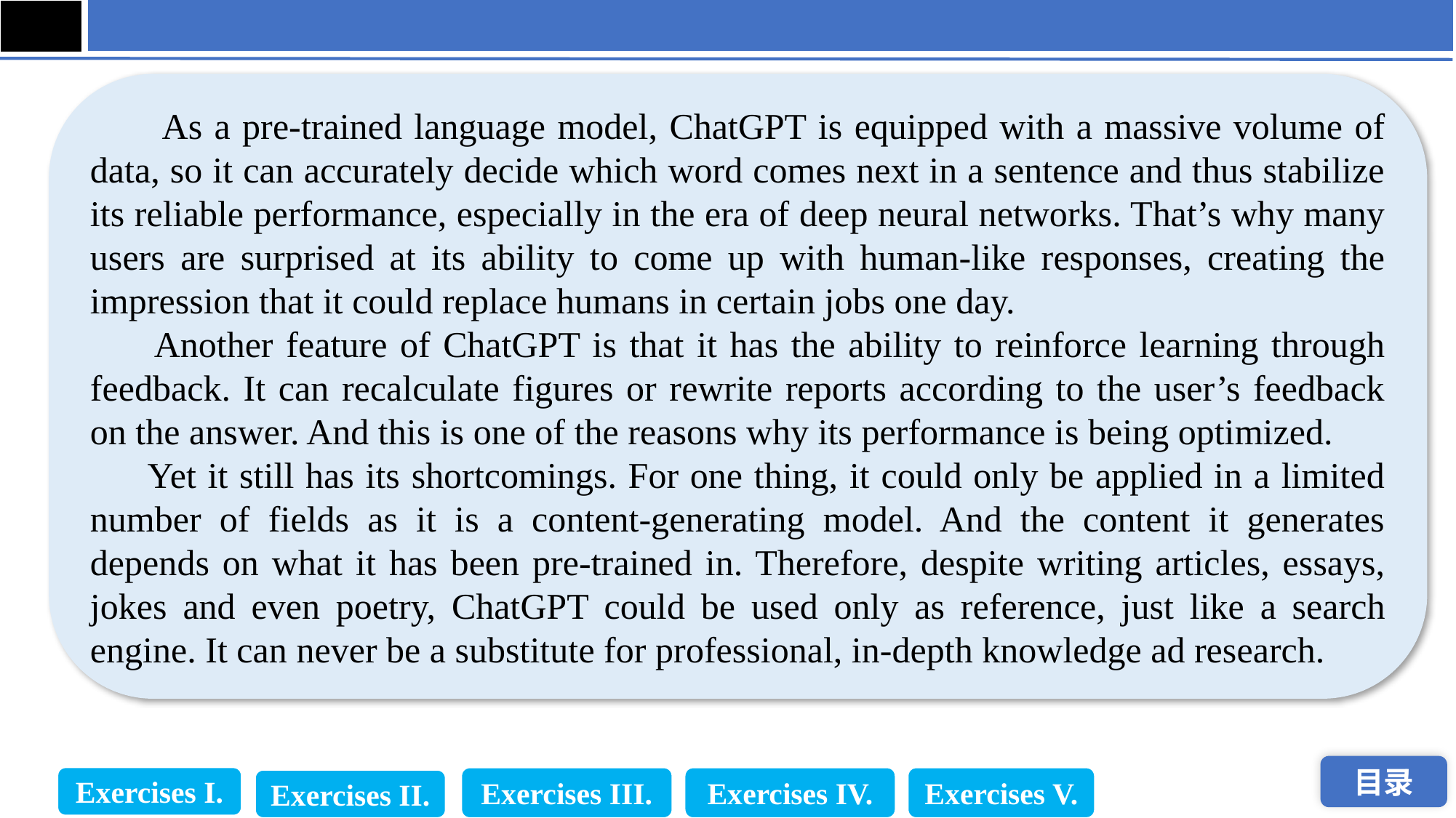

As a pre-trained language model, ChatGPT is equipped with a massive volume of data, so it can accurately decide which word comes next in a sentence and thus stabilize its reliable performance, especially in the era of deep neural networks. That’s why many users are surprised at its ability to come up with human-like responses, creating the impression that it could replace humans in certain jobs one day.
     Another feature of ChatGPT is that it has the ability to reinforce learning through feedback. It can recalculate figures or rewrite reports according to the user’s feedback on the answer. And this is one of the reasons why its performance is being optimized.
     Yet it still has its shortcomings. For one thing, it could only be applied in a limited number of fields as it is a content-generating model. And the content it generates depends on what it has been pre-trained in. Therefore, despite writing articles, essays, jokes and even poetry, ChatGPT could be used only as reference, just like a search engine. It can never be a substitute for professional, in-depth knowledge ad research.
Exercises I.
Exercises III.
Exercises IV.
Exercises V.
Exercises II.